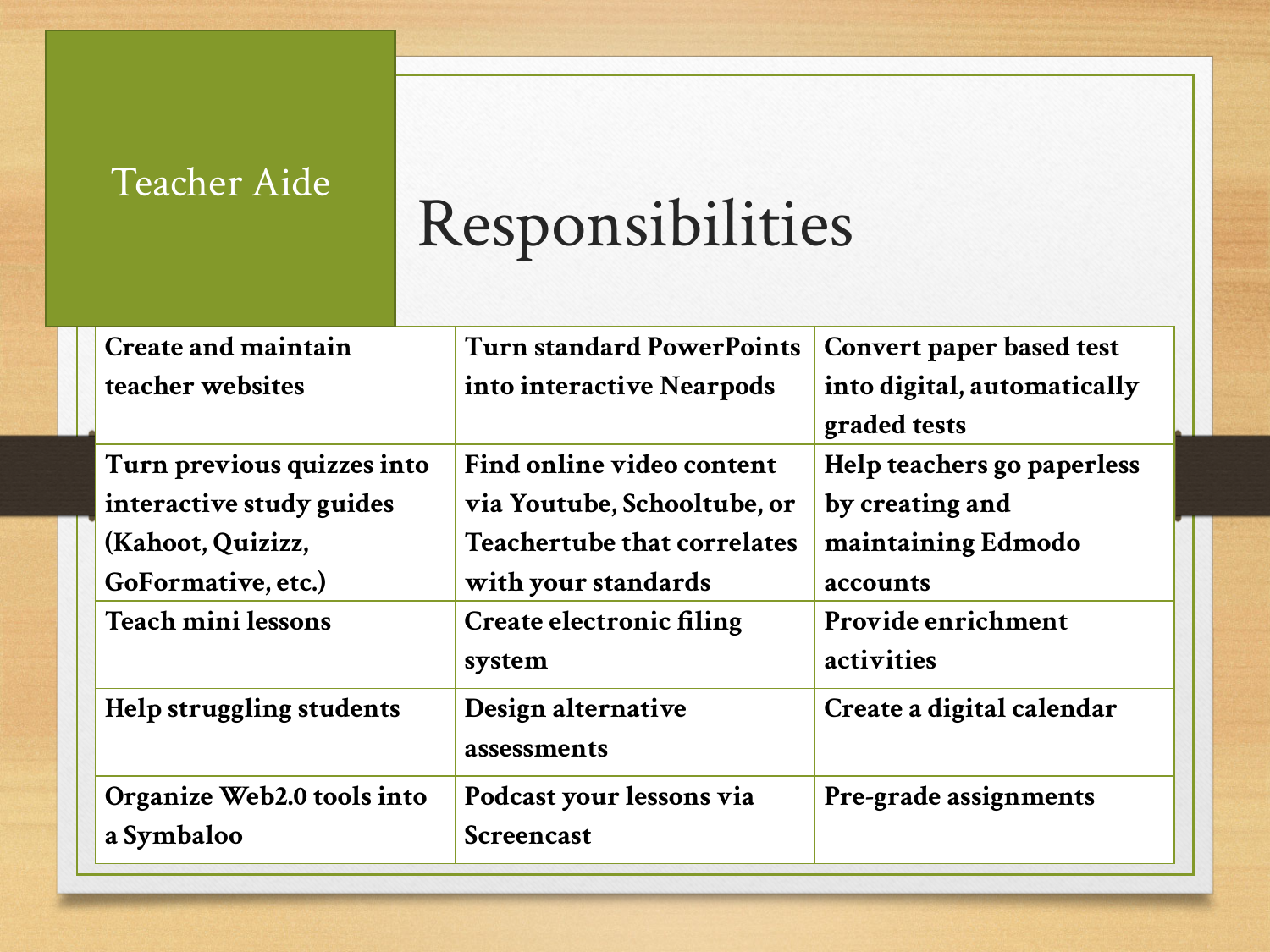

Teacher Aide
# Responsibilities
| Create and maintain teacher websites | Turn standard PowerPoints into interactive Nearpods | Convert paper based test into digital, automatically graded tests |
| --- | --- | --- |
| Turn previous quizzes into interactive study guides (Kahoot, Quizizz, GoFormative, etc.) | Find online video content via Youtube, Schooltube, or Teachertube that correlates with your standards | Help teachers go paperless by creating and maintaining Edmodo accounts |
| Teach mini lessons | Create electronic filing system | Provide enrichment activities |
| Help struggling students | Design alternative assessments | Create a digital calendar |
| Organize Web2.0 tools into a Symbaloo | Podcast your lessons via Screencast | Pre-grade assignments |